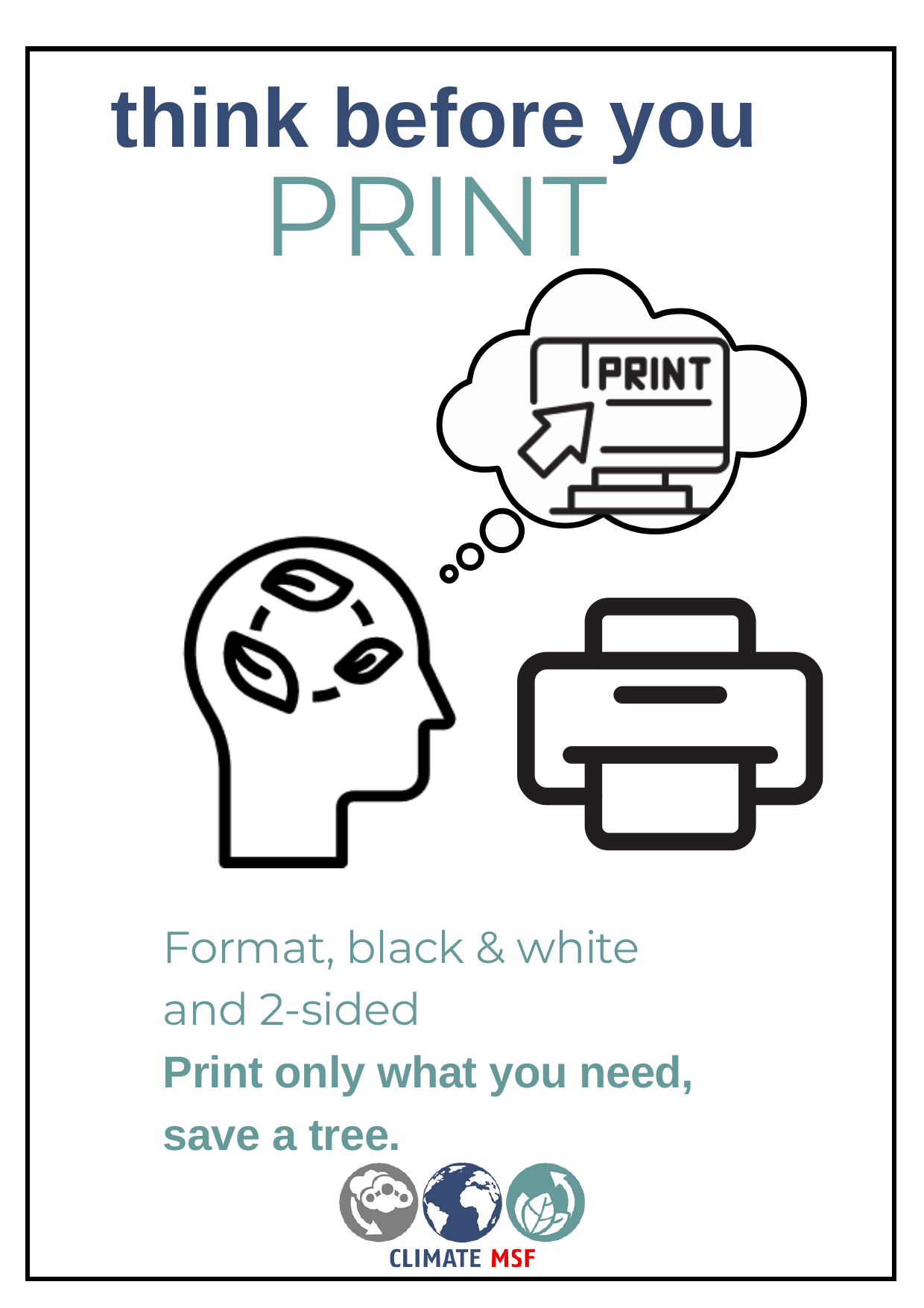

think before you
PRINT

Format, black & white
and 2-sided
Print only what you need, save a tree.